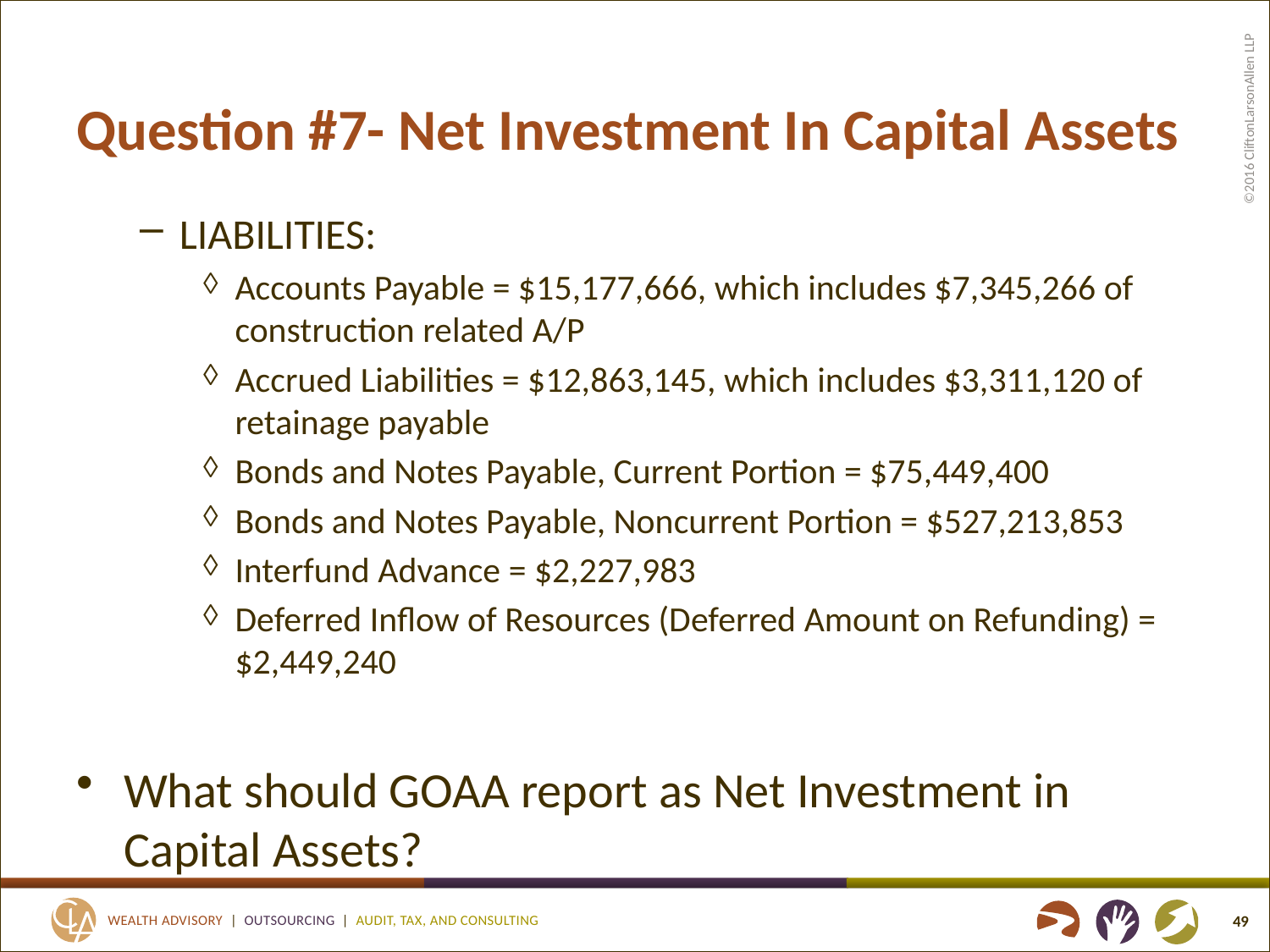

# Question #7- Net Investment In Capital Assets
LIABILITIES:
Accounts Payable = $15,177,666, which includes $7,345,266 of construction related A/P
Accrued Liabilities = $12,863,145, which includes $3,311,120 of retainage payable
Bonds and Notes Payable, Current Portion = $75,449,400
Bonds and Notes Payable, Noncurrent Portion = $527,213,853
Interfund Advance = $2,227,983
Deferred Inflow of Resources (Deferred Amount on Refunding) = $2,449,240

What should GOAA report as Net Investment in Capital Assets?

49